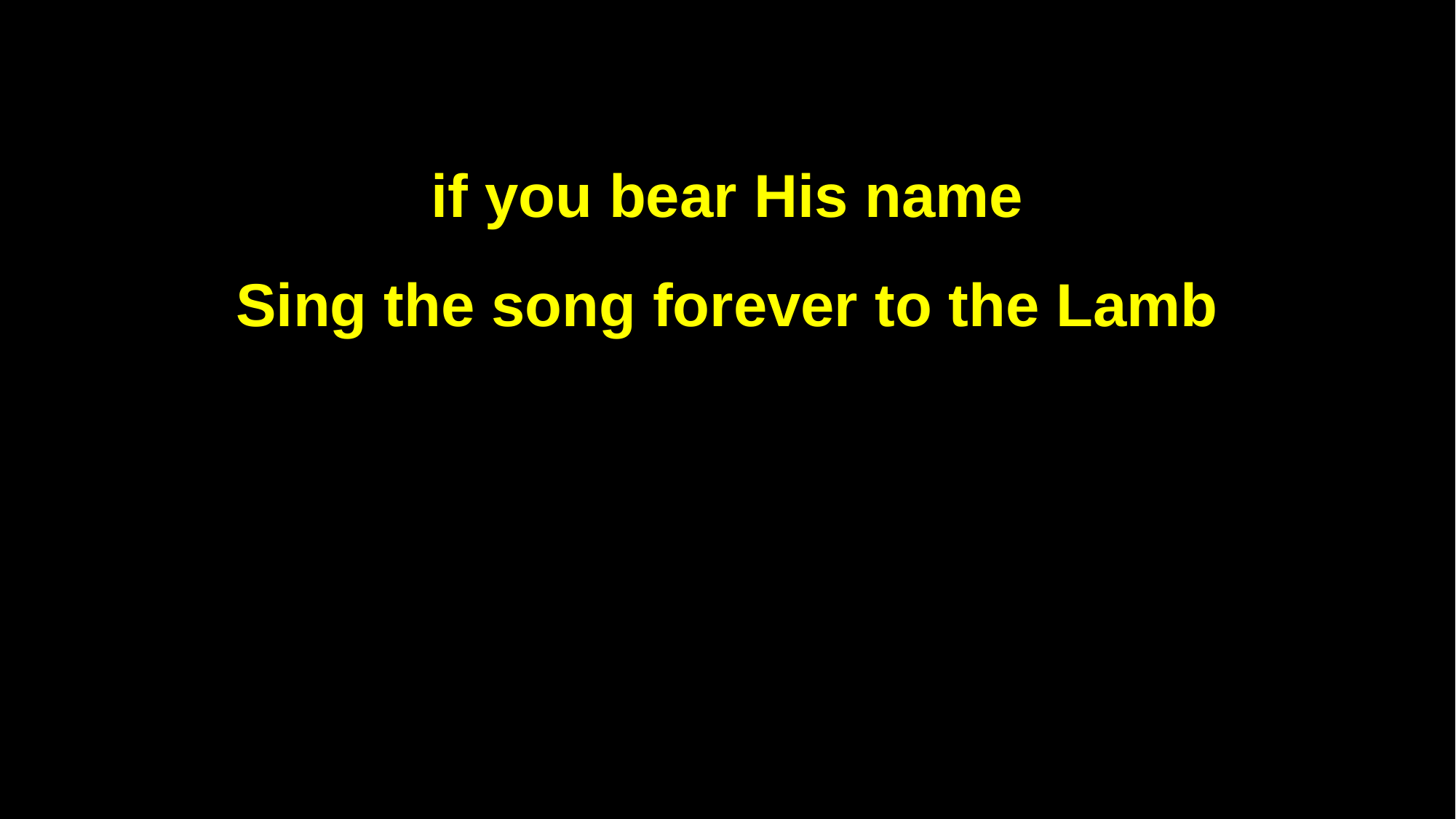

if you bear His name
Sing the song forever to the Lamb